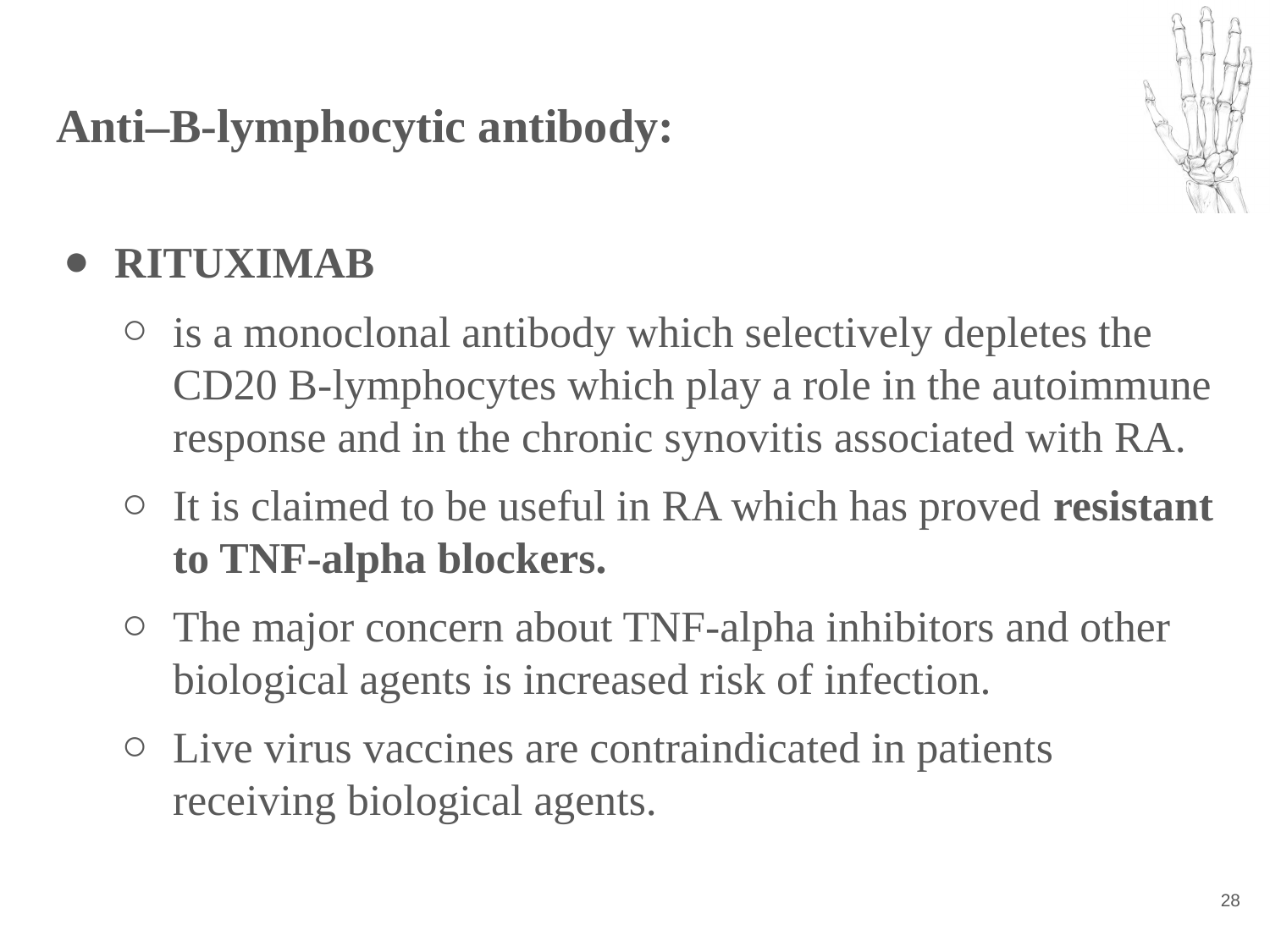

# Anti–B-lymphocytic antibody:
RITUXIMAB
is a monoclonal antibody which selectively depletes the CD20 B-lymphocytes which play a role in the autoimmune response and in the chronic synovitis associated with RA.
It is claimed to be useful in RA which has proved resistant to TNF-alpha blockers.
The major concern about TNF-alpha inhibitors and other biological agents is increased risk of infection.
Live virus vaccines are contraindicated in patients receiving biological agents.
28